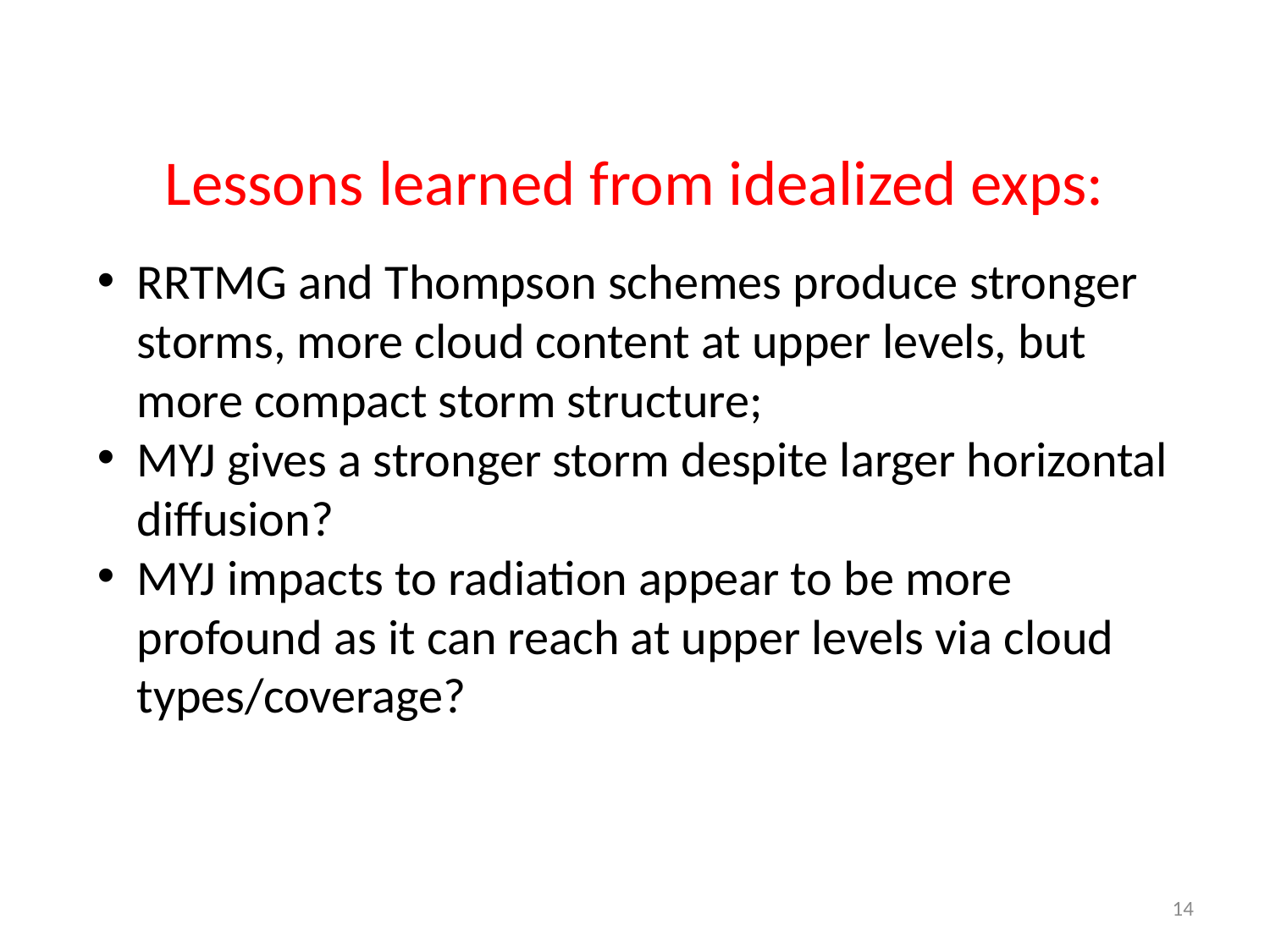

# Lessons learned from idealized exps:
RRTMG and Thompson schemes produce stronger storms, more cloud content at upper levels, but more compact storm structure;
MYJ gives a stronger storm despite larger horizontal diffusion?
MYJ impacts to radiation appear to be more profound as it can reach at upper levels via cloud types/coverage?
14